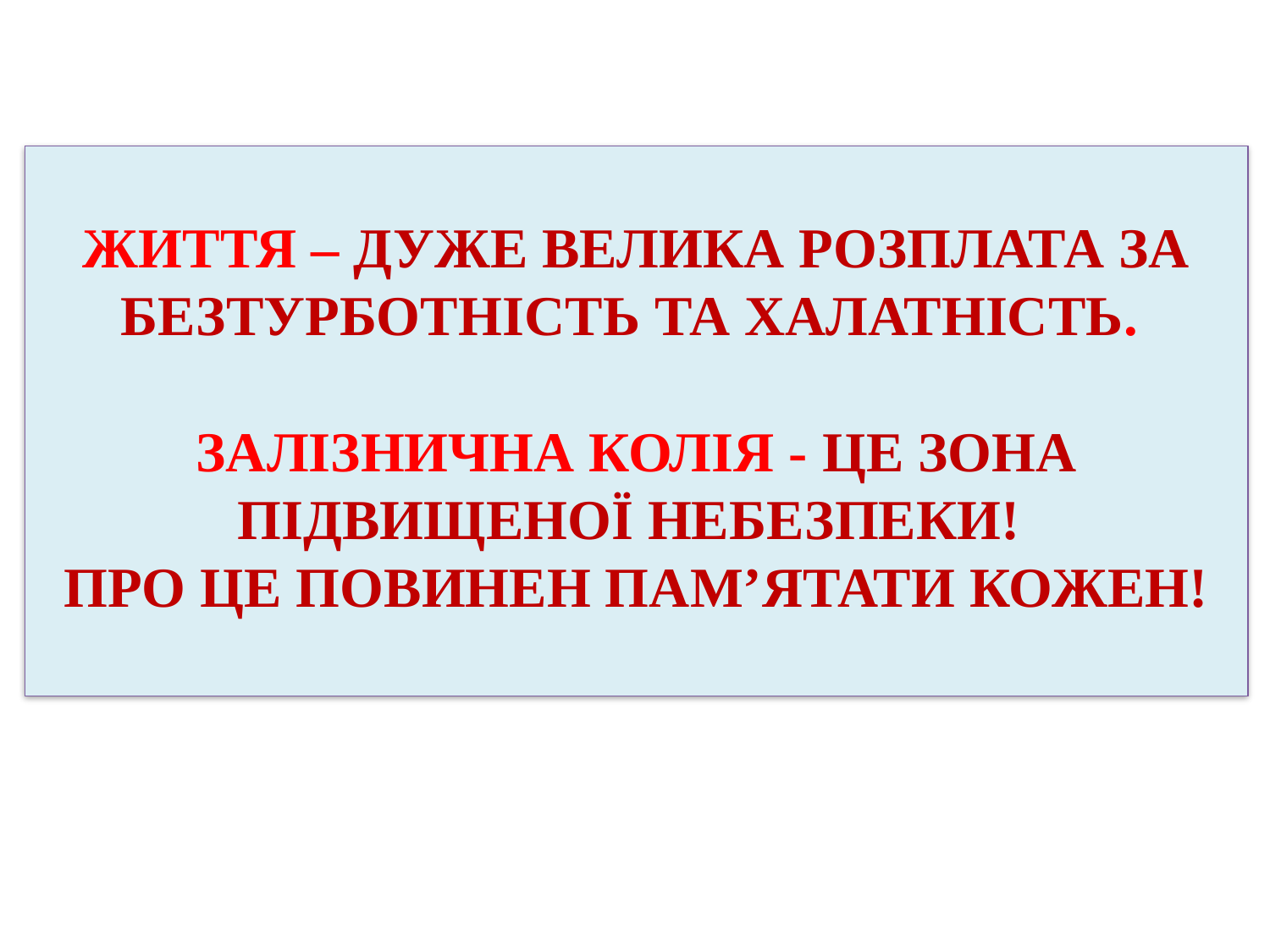

ЖИТТЯ – ДУЖЕ ВЕЛИКА РОЗПЛАТА ЗА БЕЗТУРБОТНІСТЬ ТА ХАЛАТНІСТЬ.

ЗАЛІЗНИЧНА КОЛІЯ - ЦЕ ЗОНА ПІДВИЩЕНОЇ НЕБЕЗПЕКИ!
ПРО ЦЕ ПОВИНЕН ПАМ’ЯТАТИ КОЖЕН!
#